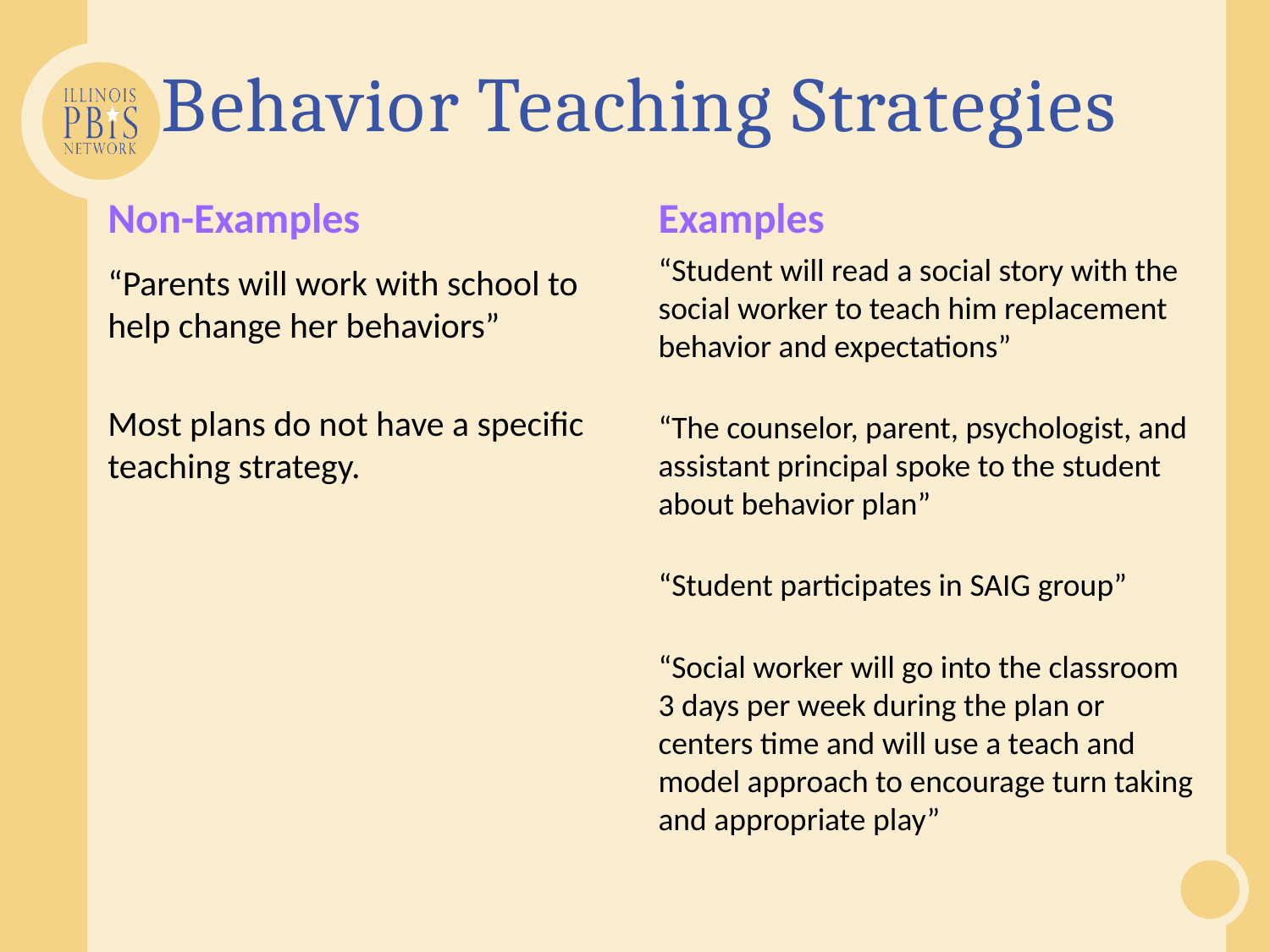

# Behavior Teaching Strategies
Non-Examples
Examples
“Student will read a social story with the social worker to teach him replacement behavior and expectations”

“The counselor, parent, psychologist, and assistant principal spoke to the student about behavior plan”

“Student participates in SAIG group”

“Social worker will go into the classroom 3 days per week during the plan or centers time and will use a teach and model approach to encourage turn taking and appropriate play”

“Parents will work with school to help change her behaviors”

Most plans do not have a specific teaching strategy.